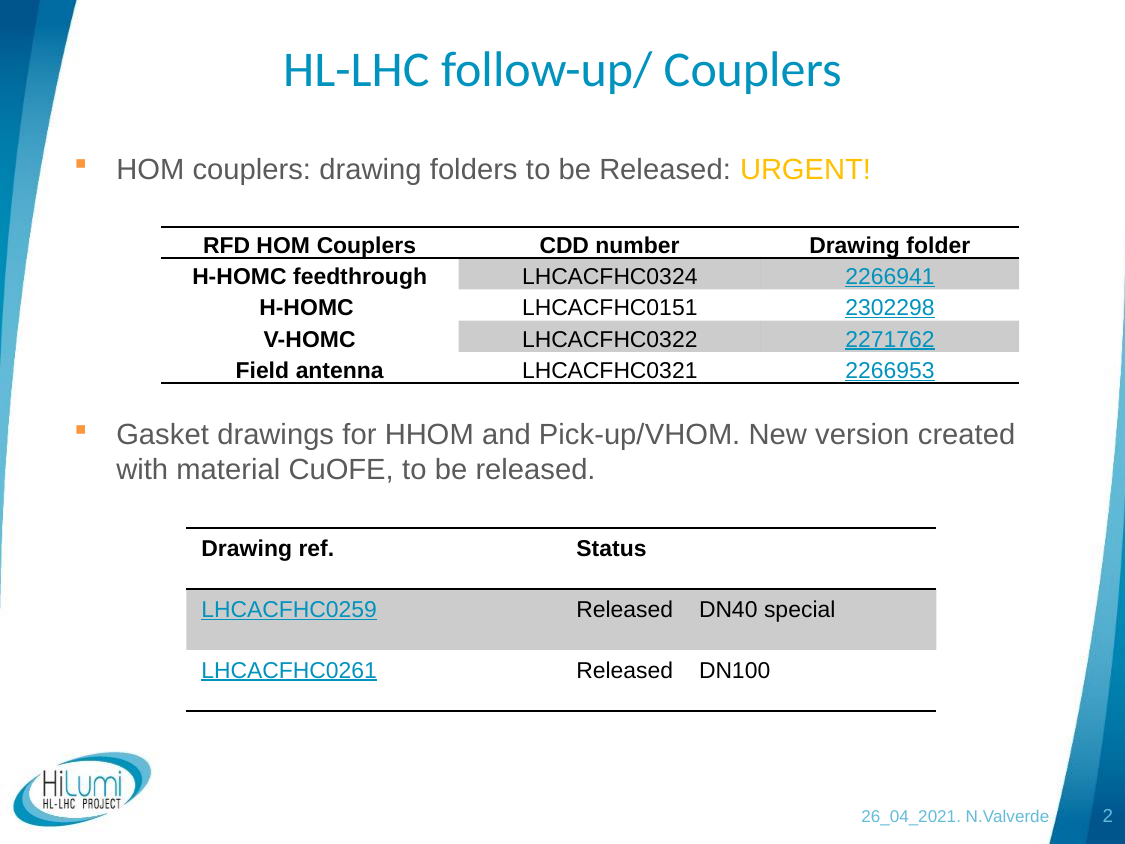

# HL-LHC follow-up/ Couplers
HOM couplers: drawing folders to be Released: URGENT!

Gasket drawings for HHOM and Pick-up/VHOM. New version created with material CuOFE, to be released.

| RFD HOM Couplers | CDD number | Drawing folder |
| --- | --- | --- |
| H-HOMC feedthrough | LHCACFHC0324 | 2266941 |
| H-HOMC | LHCACFHC0151 | 2302298 |
| V-HOMC | LHCACFHC0322 | 2271762 |
| Field antenna | LHCACFHC0321 | 2266953 |
| Drawing ref. | Status |
| --- | --- |
| LHCACFHC0259 | Released DN40 special |
| LHCACFHC0261 | Released DN100 |
26_04_2021. N.Valverde
2